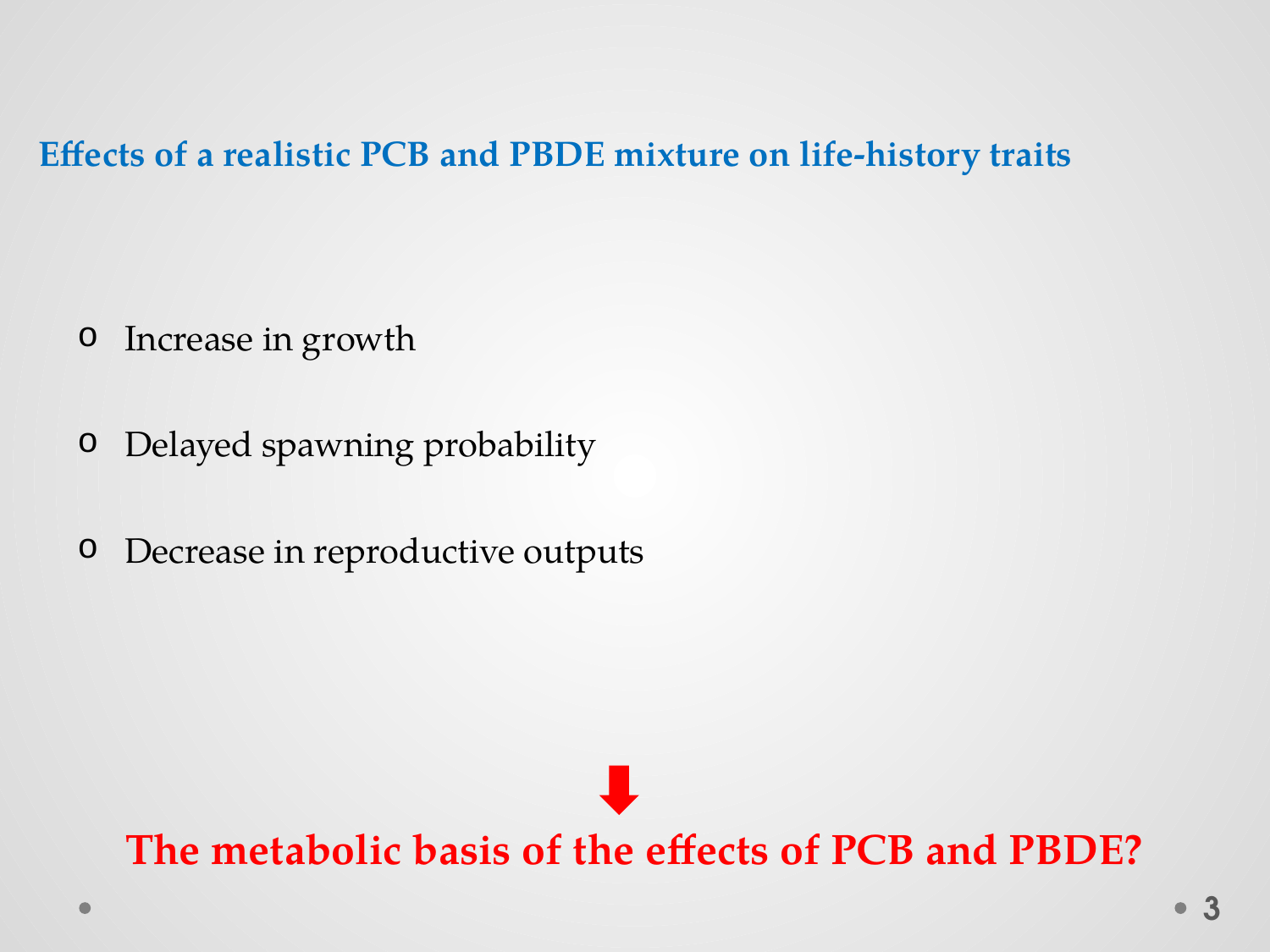

Effects of a realistic PCB and PBDE mixture on life-history traits
Increase in growth
Delayed spawning probability
Decrease in reproductive outputs

The metabolic basis of the effects of PCB and PBDE?
3